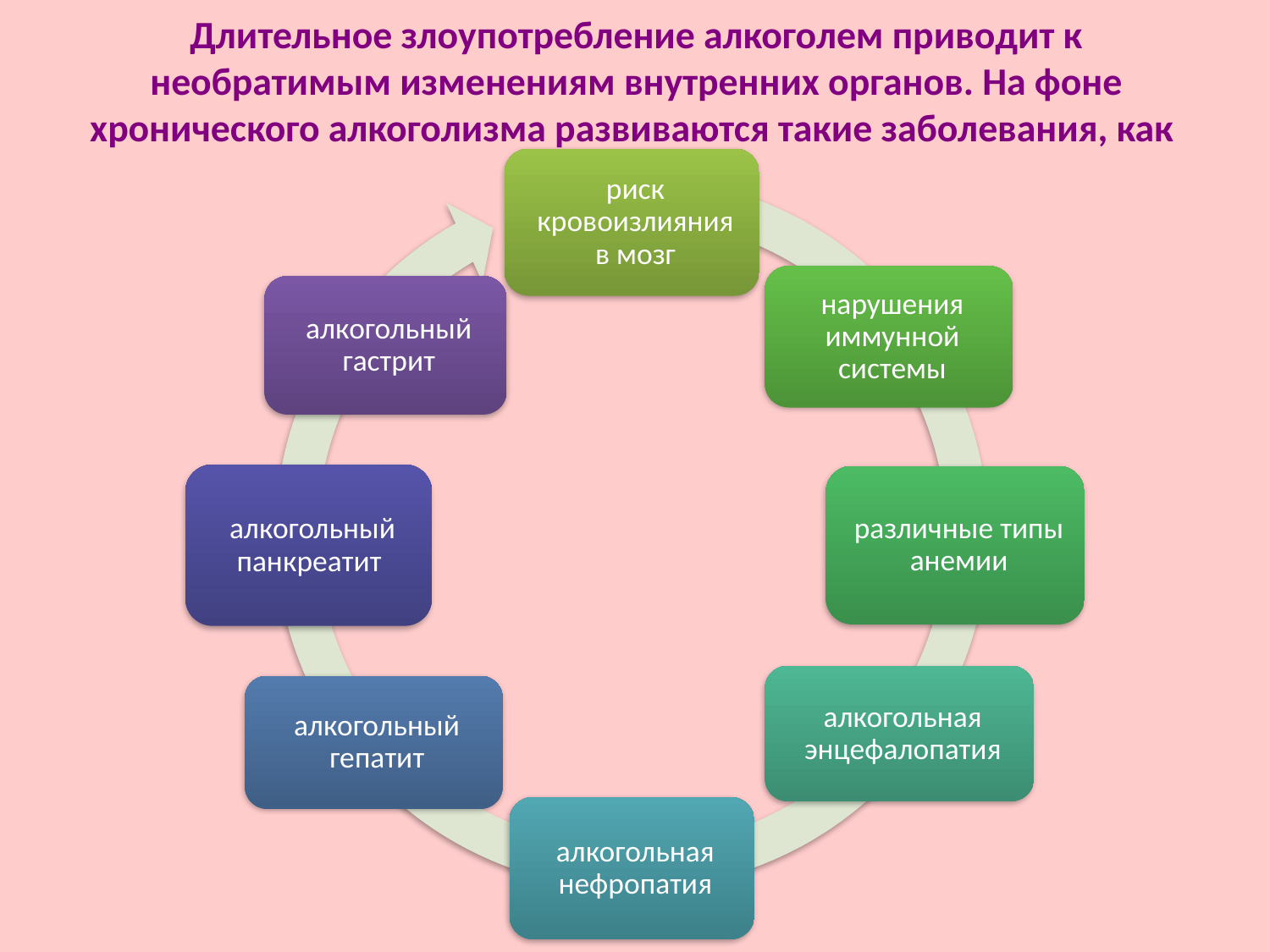

# Длительное злоупотребление алкоголем приводит к необратимым изменениям внутренних органов. На фоне хронического алкоголизма развиваются такие заболевания, как
риск кровоизлияния в мозг
нарушения иммунной системы
различные типы анемии
алкогольная энцефалопатия
алкогольная нефропатия
алкогольный гепатит
алкогольный панкреатит
алкогольный гастрит